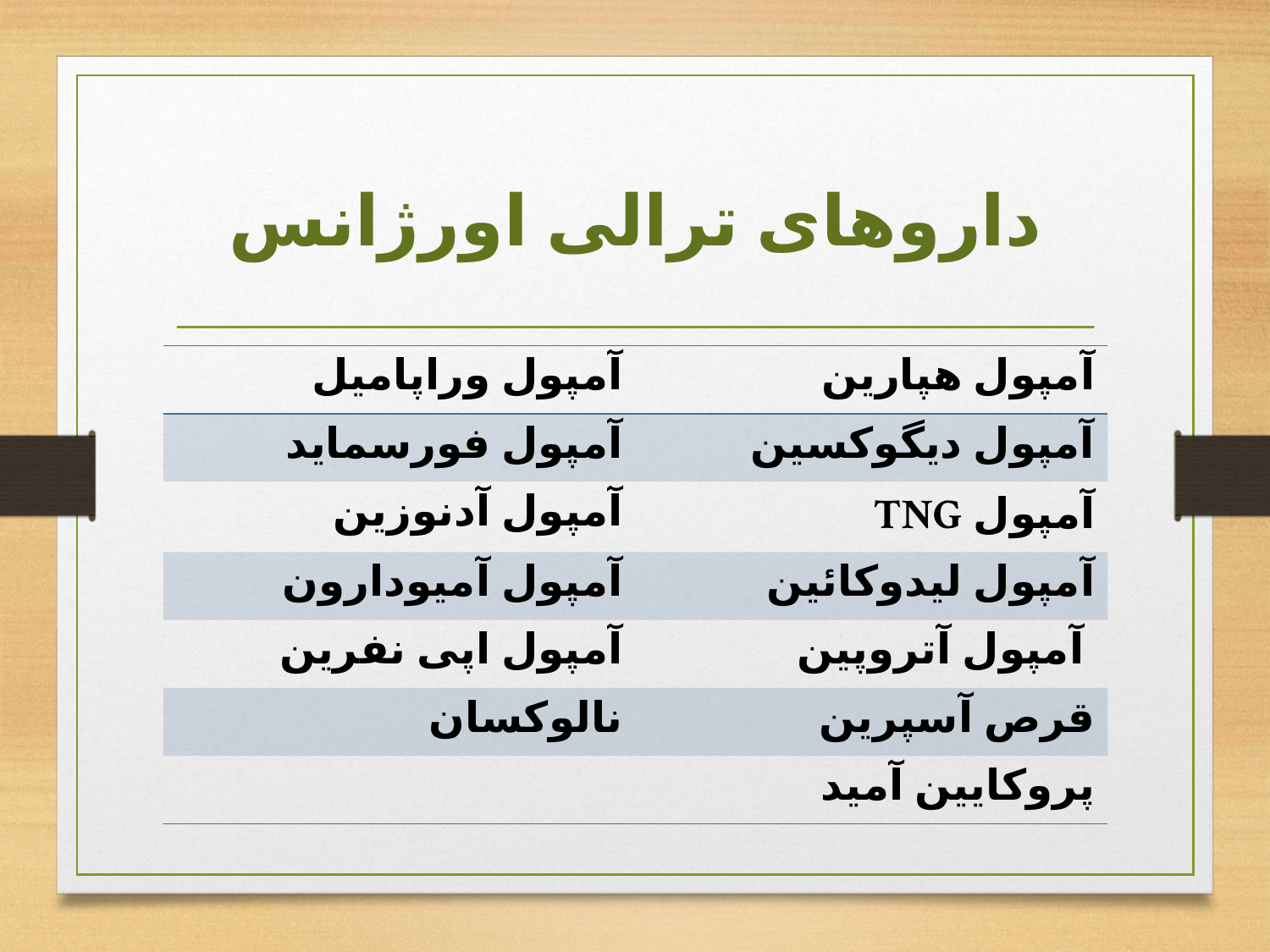

# داروهای ترالی اورژانس
| آمپول وراپامیل | آمپول هپارین |
| --- | --- |
| آمپول فورسماید | آمپول دیگوکسین |
| آمپول آدنوزین | آمپول TNG |
| آمپول آمیودارون | آمپول لیدوکائین |
| آمپول اپی نفرین | آمپول آتروپین |
| نالوکسان | قرص آسپرین |
|  | پروکایین آمید |